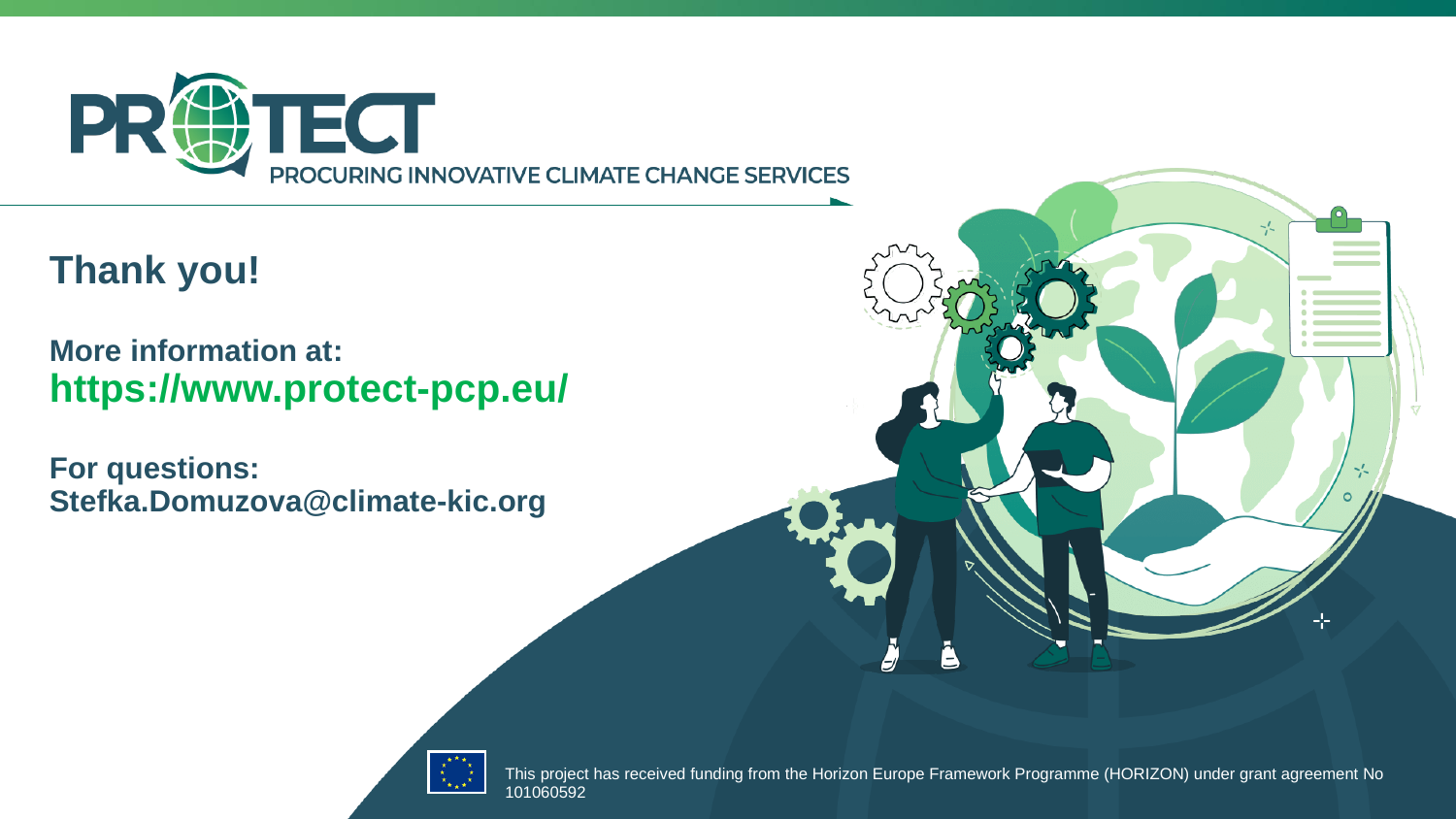

# Thank you! More information at: https://www.protect-pcp.eu/ For questions: Stefka.Domuzova@climate-kic.org